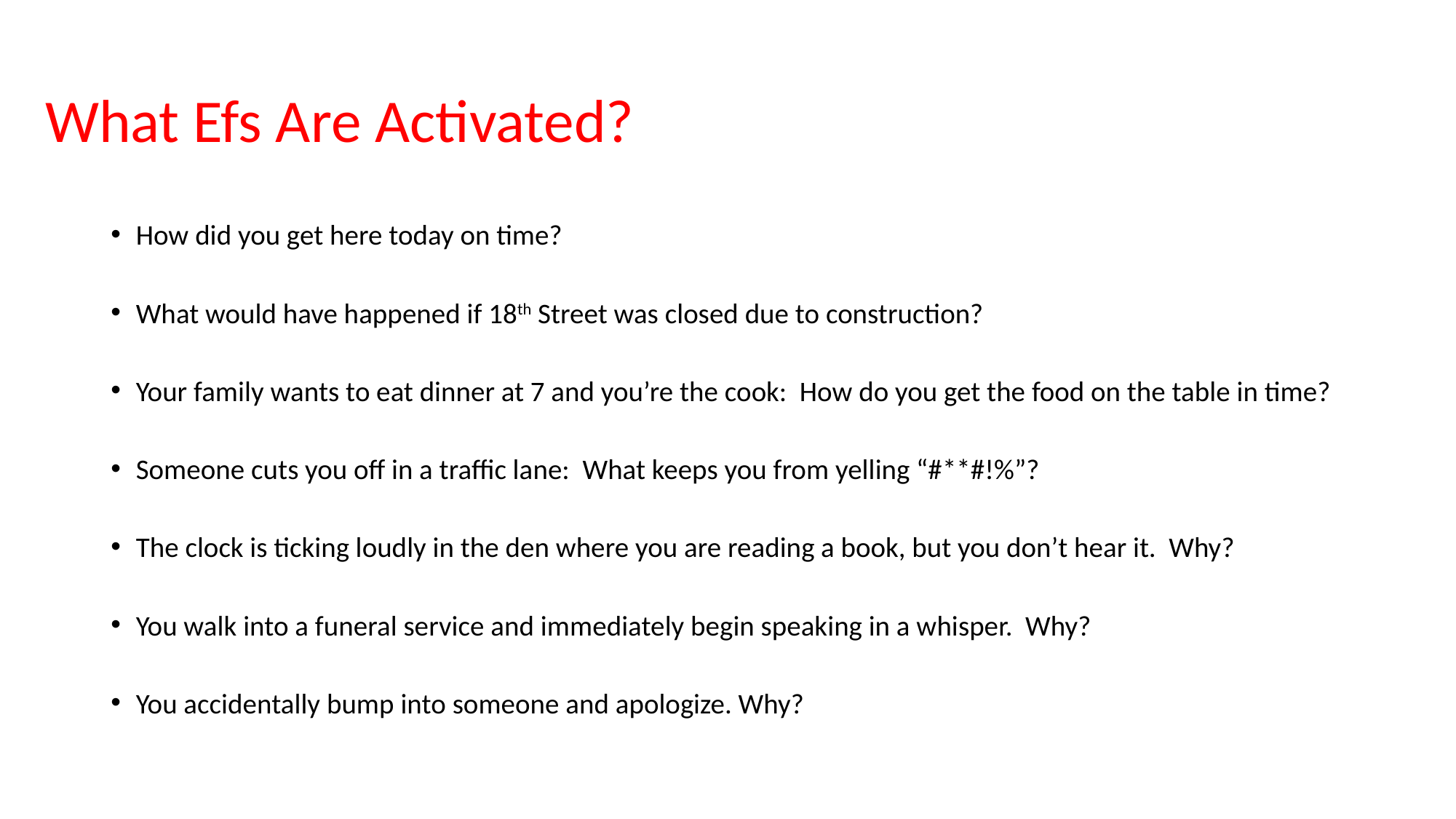

# What Efs Are Activated?
How did you get here today on time?

What would have happened if 18th Street was closed due to construction?

Your family wants to eat dinner at 7 and you’re the cook:  How do you get the food on the table in time?

Someone cuts you off in a traffic lane:  What keeps you from yelling “#**#!%”?

The clock is ticking loudly in the den where you are reading a book, but you don’t hear it.  Why?

You walk into a funeral service and immediately begin speaking in a whisper.  Why?

You accidentally bump into someone and apologize. Why?